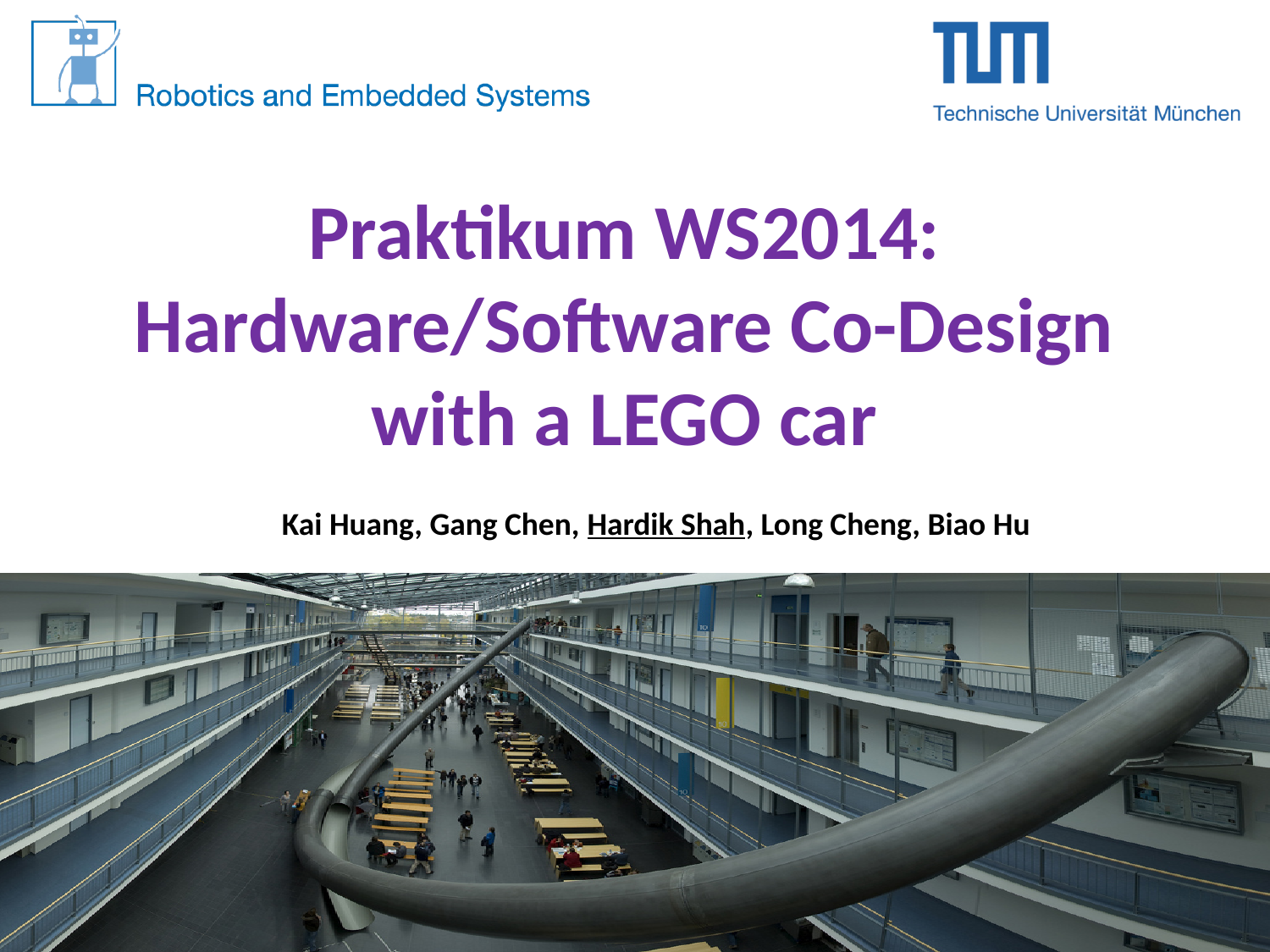

# Praktikum WS2014: Hardware/Software Co-Design with a LEGO car
Kai Huang, Gang Chen, Hardik Shah, Long Cheng, Biao Hu